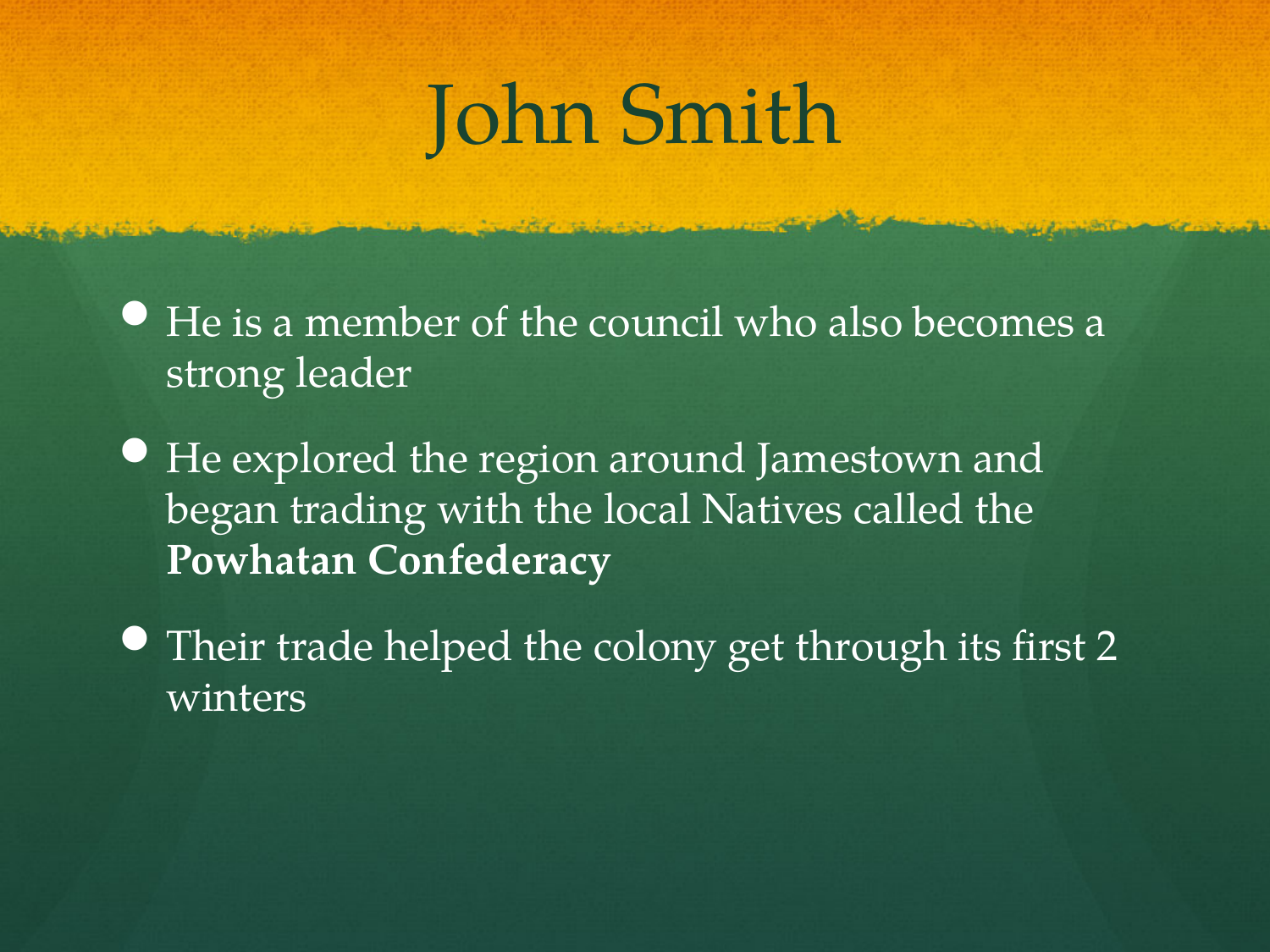

# John Smith
He is a member of the council who also becomes a strong leader
He explored the region around Jamestown and began trading with the local Natives called the Powhatan Confederacy
Their trade helped the colony get through its first 2 winters